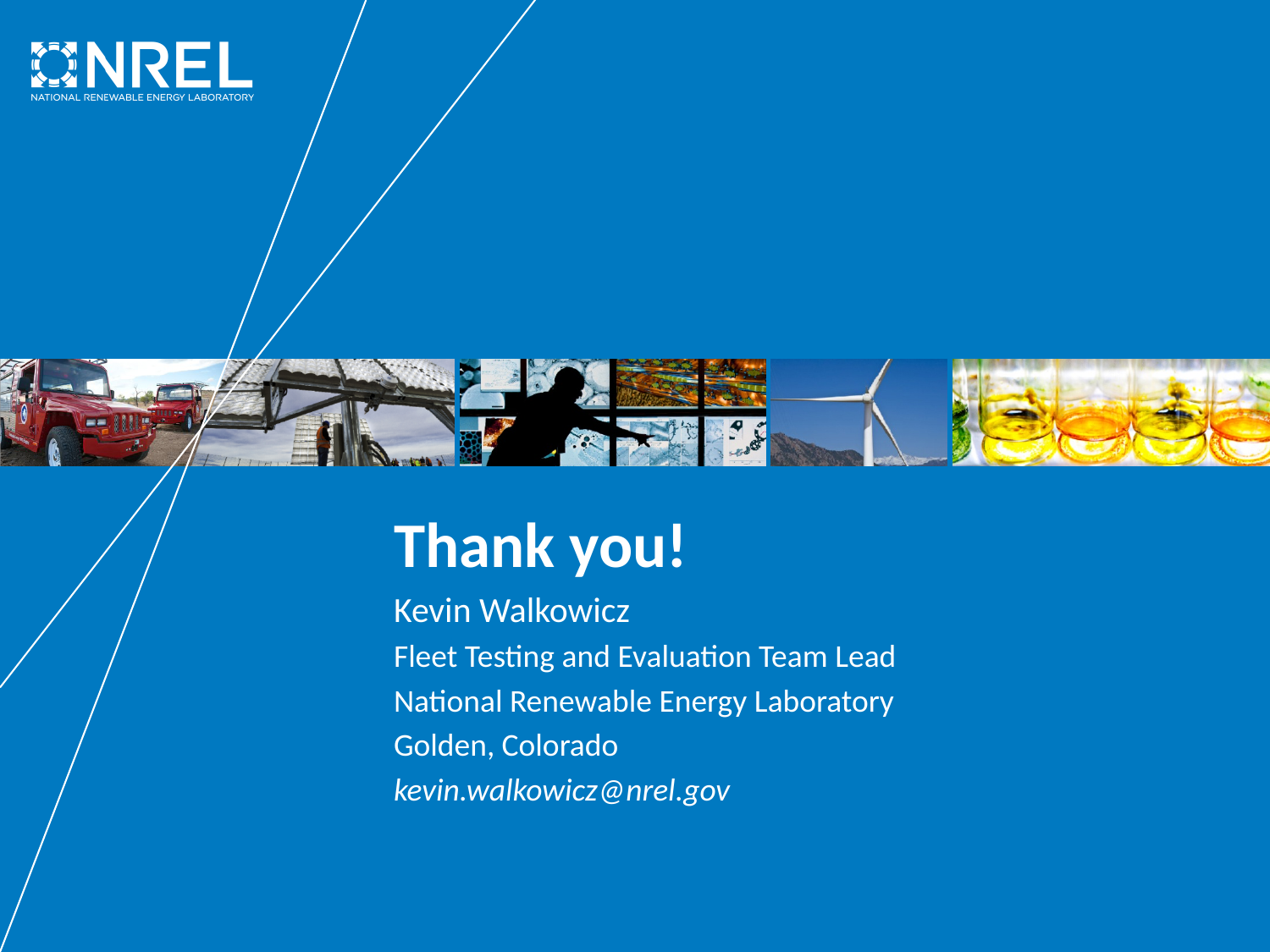

Thank you!
Kevin Walkowicz
Fleet Testing and Evaluation Team Lead
National Renewable Energy Laboratory
Golden, Colorado
kevin.walkowicz@nrel.gov